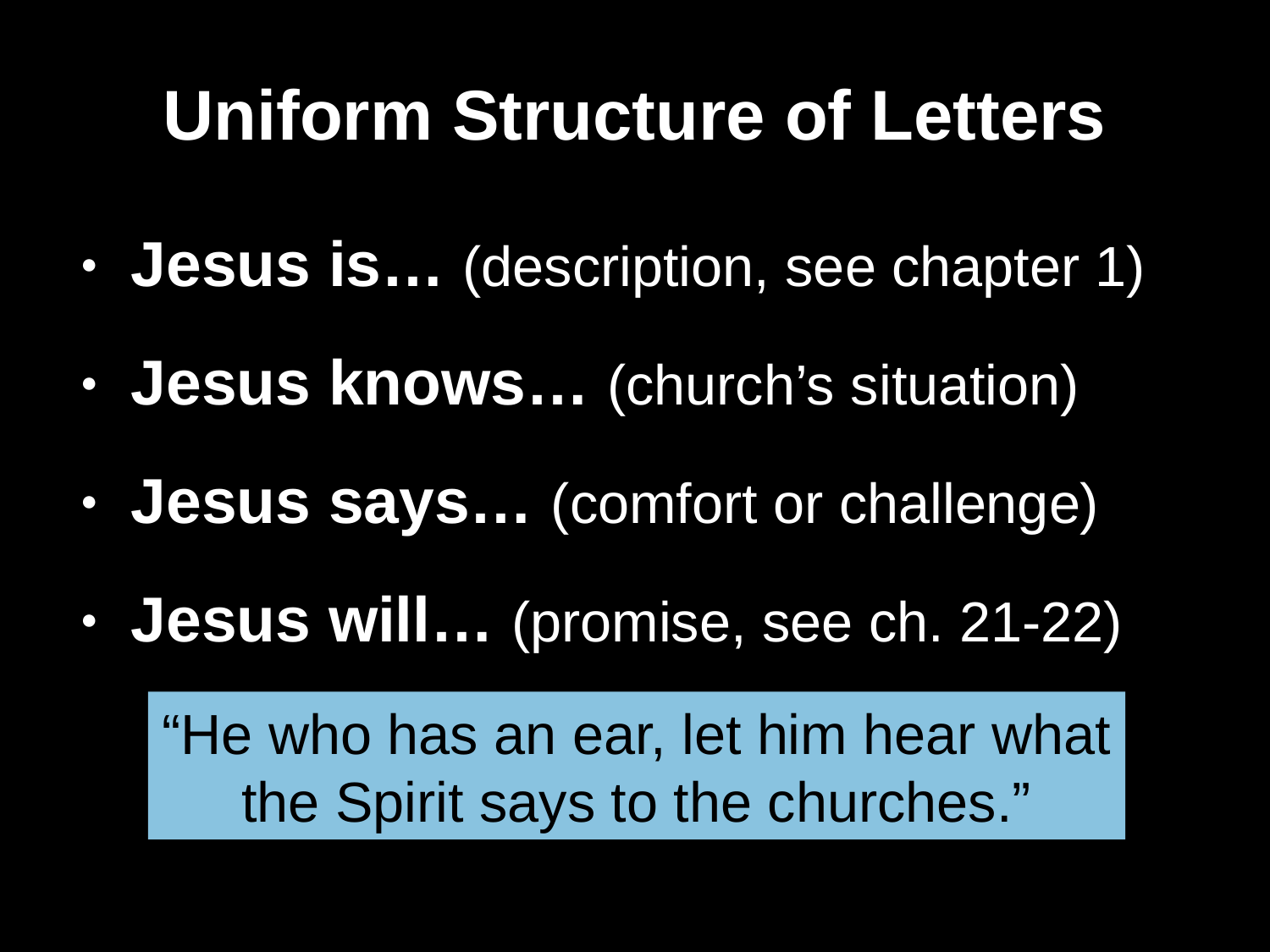

# Uniform Structure of Letters
Jesus is… (description, see chapter 1)
Jesus knows… (church’s situation)
Jesus says… (comfort or challenge)
Jesus will… (promise, see ch. 21-22)
“He who has an ear, let him hear what the Spirit says to the churches.”